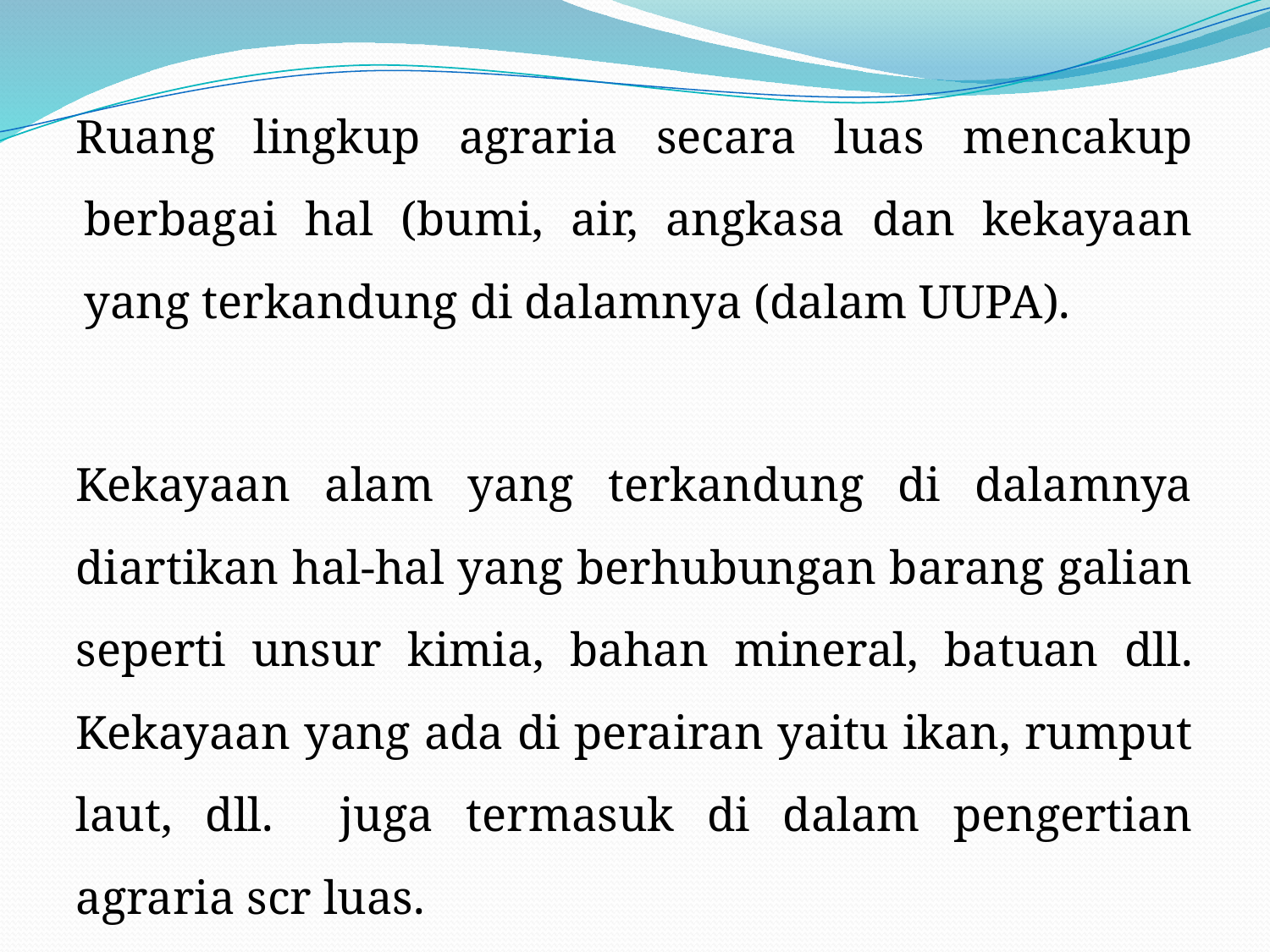

#
Ruang lingkup agraria secara luas mencakup berbagai hal (bumi, air, angkasa dan kekayaan yang terkandung di dalamnya (dalam UUPA).

Kekayaan alam yang terkandung di dalamnya diartikan hal-hal yang berhubungan barang galian seperti unsur kimia, bahan mineral, batuan dll. Kekayaan yang ada di perairan yaitu ikan, rumput laut, dll.  juga termasuk di dalam pengertian agraria scr luas.